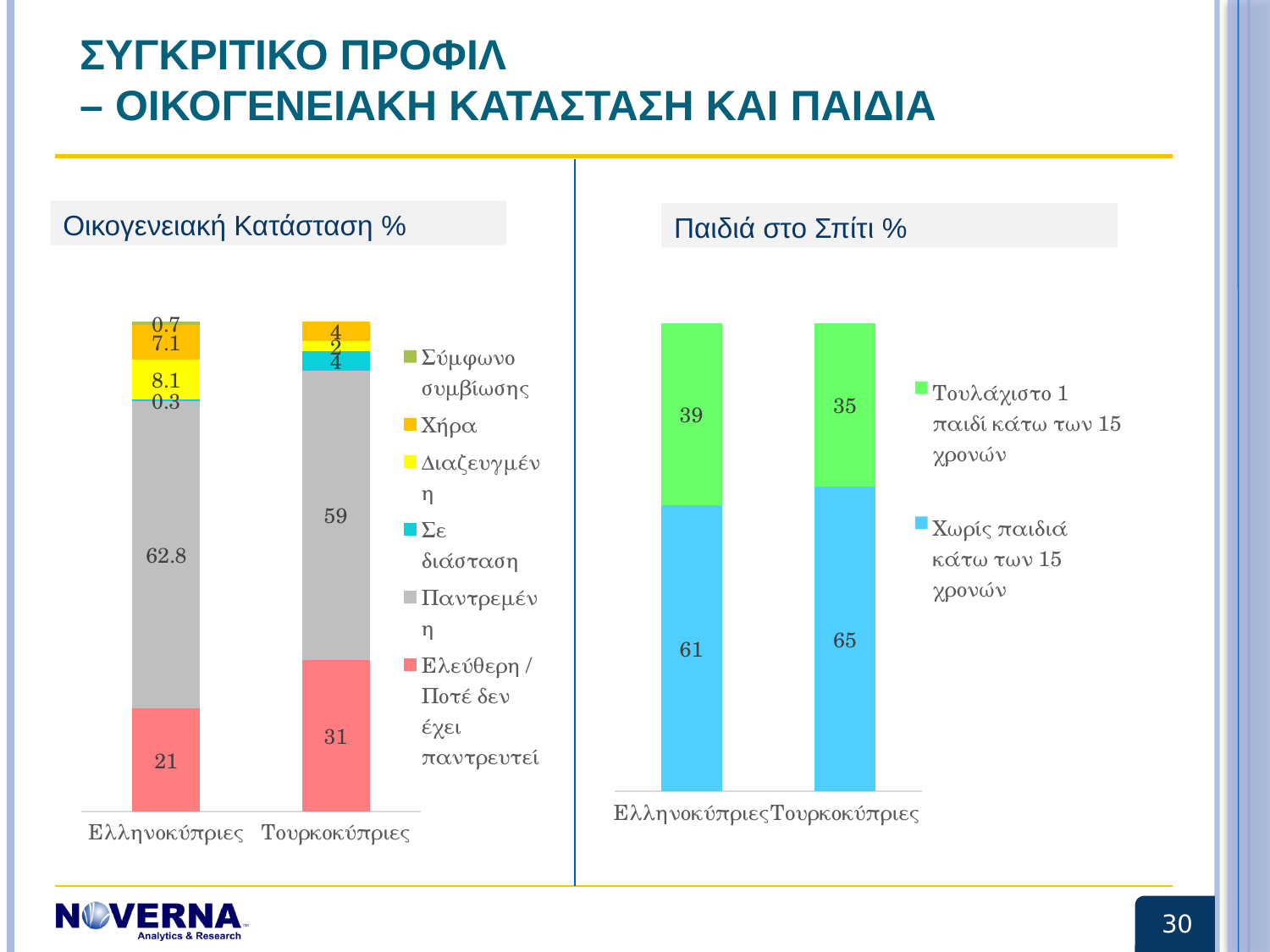

# ΣΥΓΚΡΙΤΙΚΟ ΠΡΟΦΙΛ – ΟΙΚΟΓΕΝΕΙΑΚΗ ΚΑΤΑΣΤΑΣΗ ΚΑΙ ΠΑΙΔΙΑ
Οικογενειακή Κατάσταση %
Παιδιά στο Σπίτι %

### Chart

| Category | Ελεύθερη / Ποτέ δεν έχει παντρευτεί | Παντρεμένη | Σε διάσταση | Διαζευγμένη | Χήρα | Σύμφωνο συμβίωσης |
|---|---|---|---|---|---|---|
| Ελληνοκύπριες | 21.0 | 62.8 | 0.3 | 8.1 | 7.1 | 0.7 |
| Τουρκοκύπριες | 31.0 | 59.0 | 4.0 | 2.0 | 4.0 | None |

### Chart

| Category | Χωρίς παιδιά κάτω των 15 χρονών | Τουλάχιστο 1 παιδί κάτω των 15 χρονών |
|---|---|---|
| Ελληνοκύπριες | 61.0 | 39.0 |
| Τουρκοκύπριες | 65.0 | 35.0 |
30